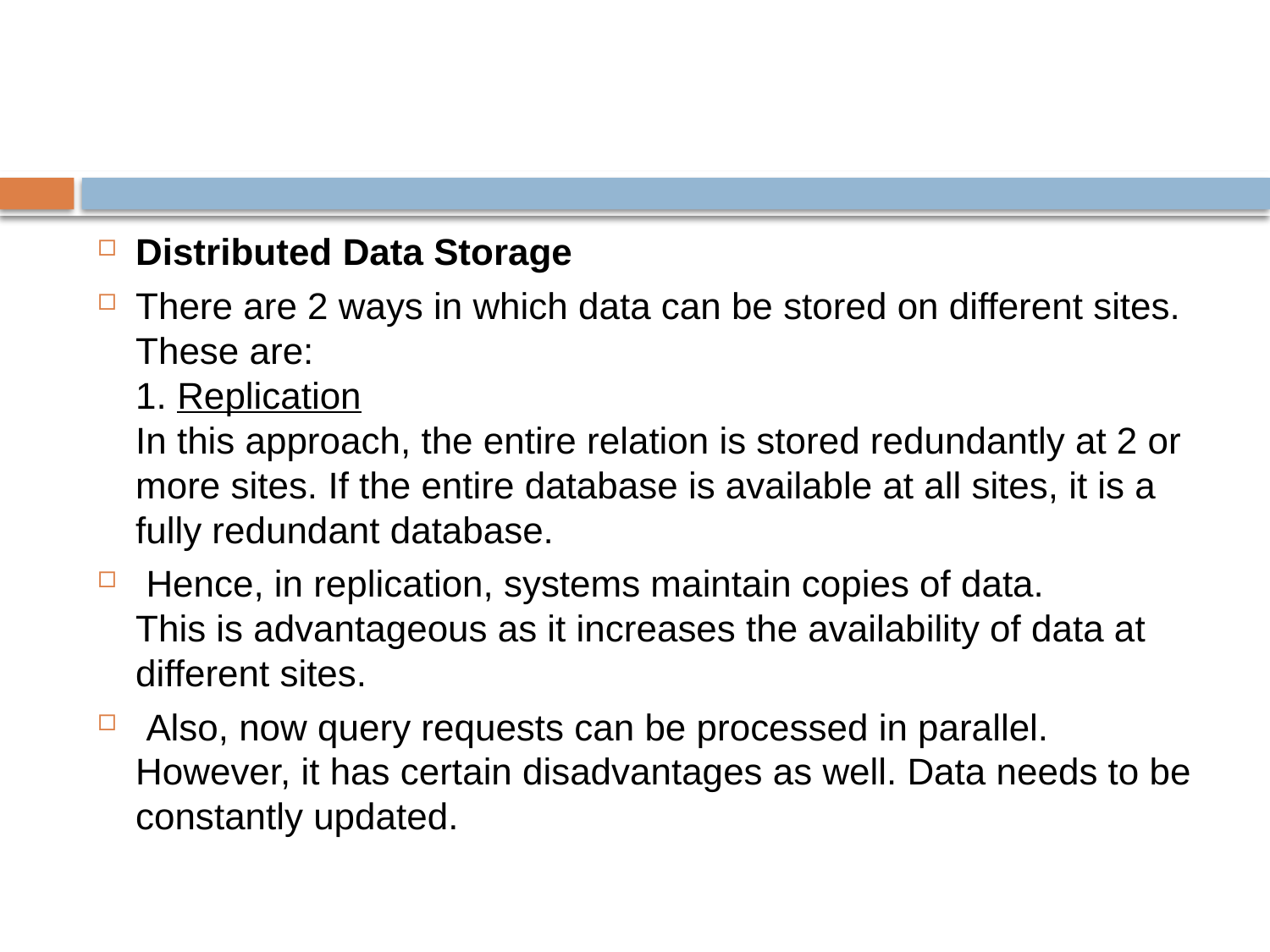

#
Distributed Data Storage
There are 2 ways in which data can be stored on different sites. These are:
1. Replication
In this approach, the entire relation is stored redundantly at 2 or more sites. If the entire database is available at all sites, it is a fully redundant database.
 Hence, in replication, systems maintain copies of data.
This is advantageous as it increases the availability of data at different sites.
 Also, now query requests can be processed in parallel.
However, it has certain disadvantages as well. Data needs to be constantly updated.